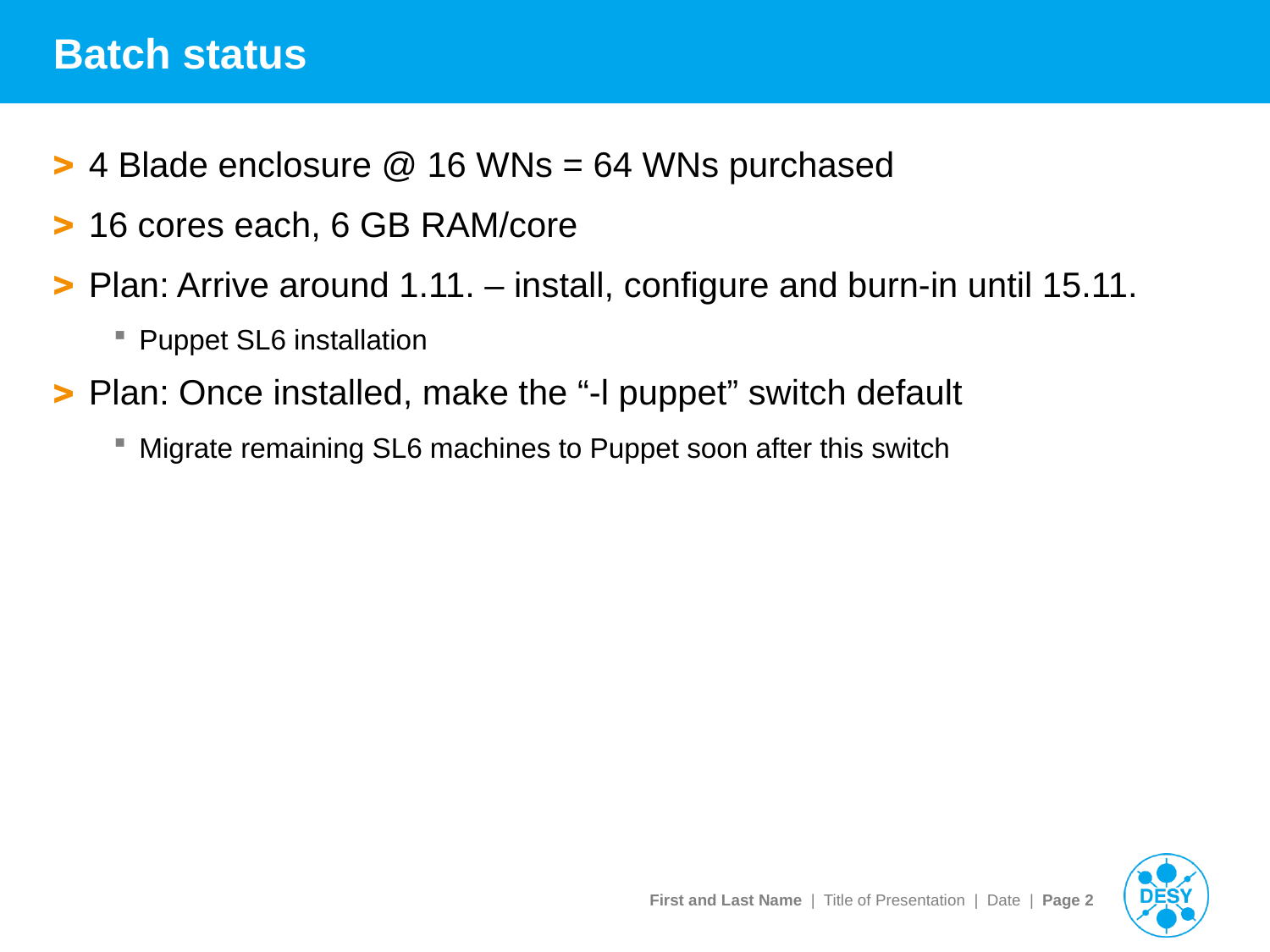

# Batch status
4 Blade enclosure @ 16 WNs = 64 WNs purchased
16 cores each, 6 GB RAM/core
Plan: Arrive around 1.11. – install, configure and burn-in until 15.11.
Puppet SL6 installation
Plan: Once installed, make the “-l puppet” switch default
Migrate remaining SL6 machines to Puppet soon after this switch